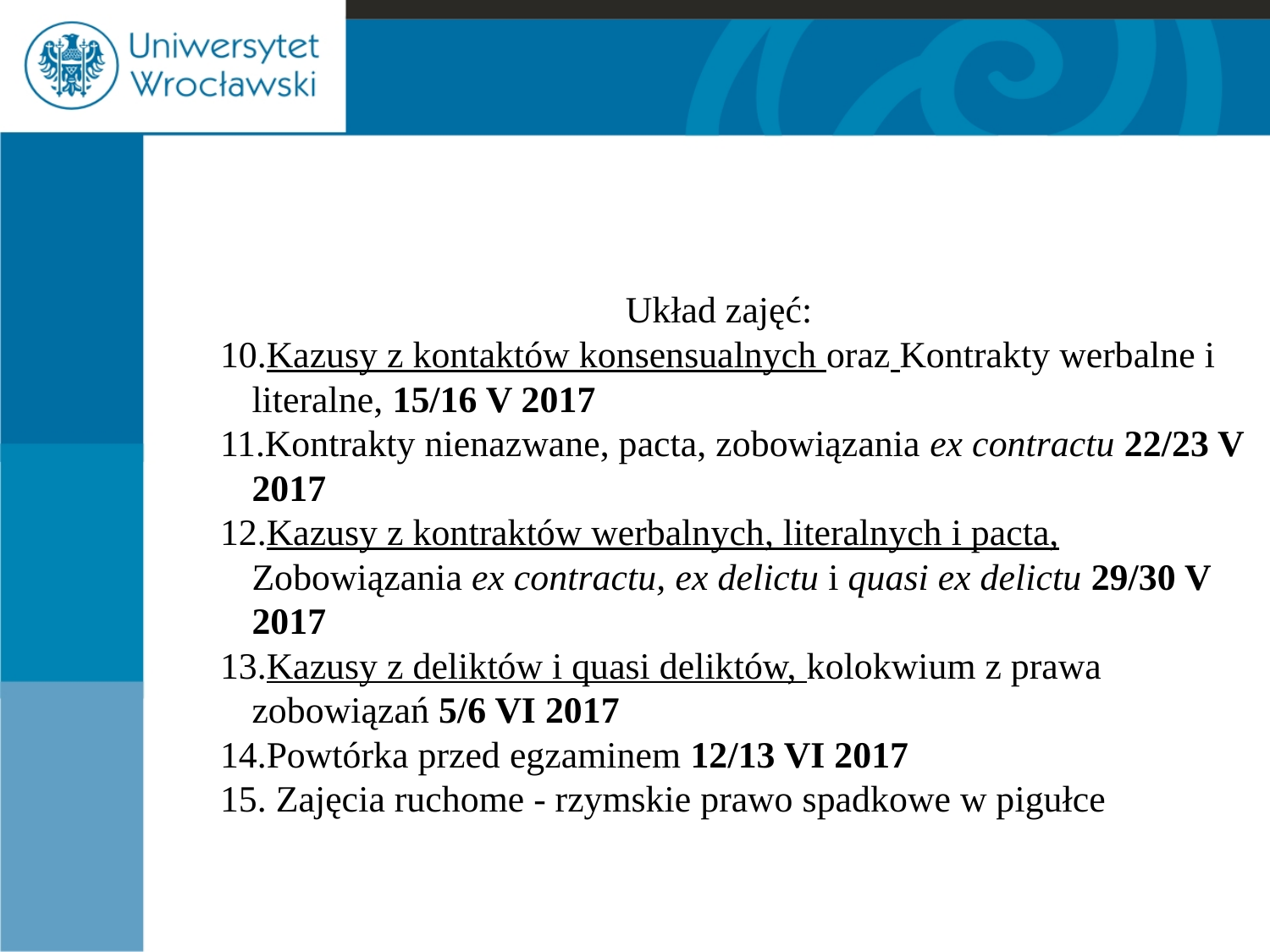

Układ zajęć:
Kazusy z kontaktów konsensualnych oraz Kontrakty werbalne i literalne, 15/16 V 2017
Kontrakty nienazwane, pacta, zobowiązania ex contractu 22/23 V 2017
Kazusy z kontraktów werbalnych, literalnych i pacta, Zobowiązania ex contractu, ex delictu i quasi ex delictu 29/30 V 2017
Kazusy z deliktów i quasi deliktów, kolokwium z prawa zobowiązań 5/6 VI 2017
Powtórka przed egzaminem 12/13 VI 2017
 Zajęcia ruchome - rzymskie prawo spadkowe w pigułce